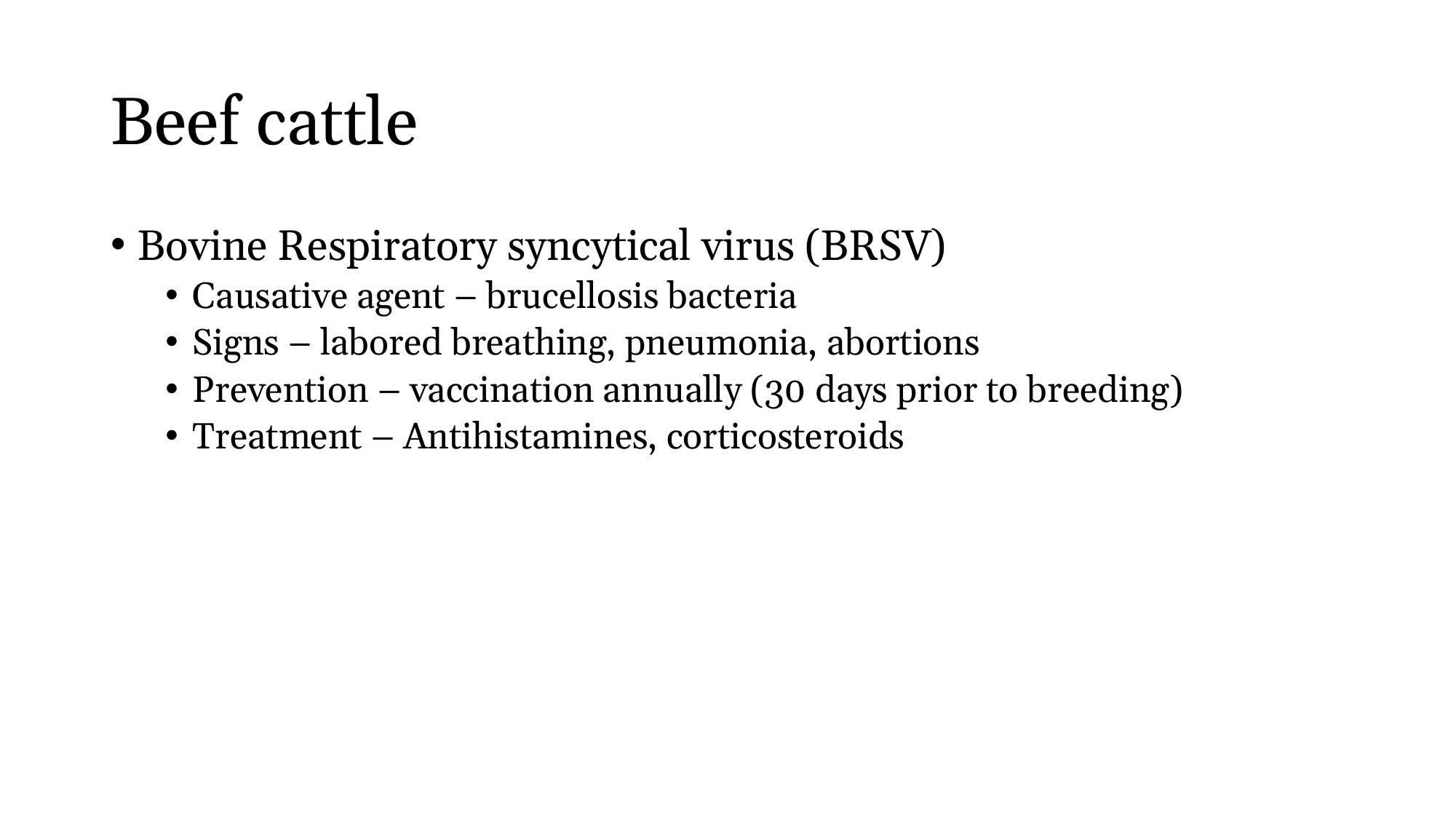

# Beef cattle
Bovine Respiratory syncytical virus (BRSV)
Causative agent – brucellosis bacteria
Signs – labored breathing, pneumonia, abortions
Prevention – vaccination annually (30 days prior to breeding)
Treatment – Antihistamines, corticosteroids